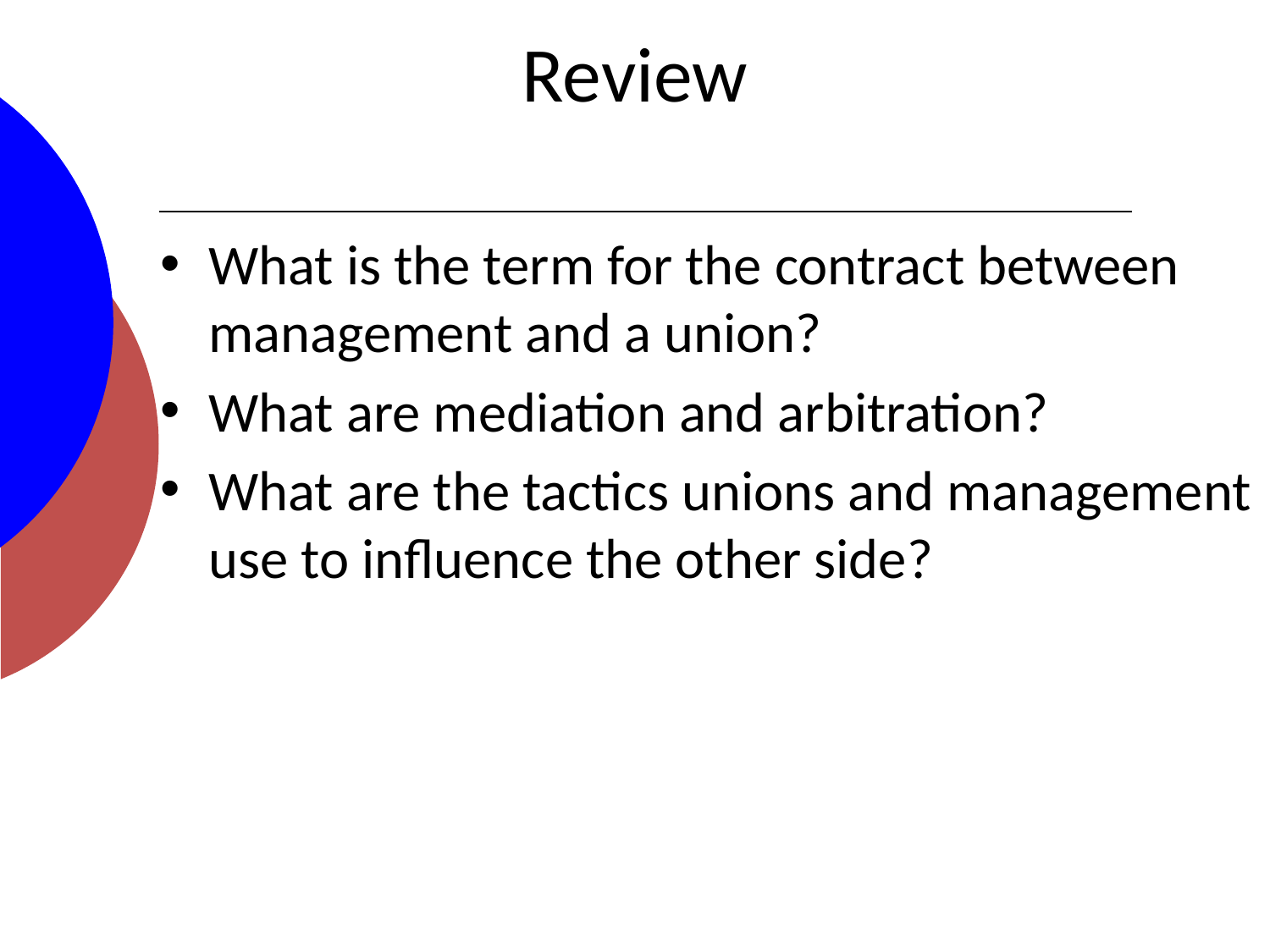

# Review
What is the term for the contract between management and a union?
What are mediation and arbitration?
What are the tactics unions and management use to influence the other side?